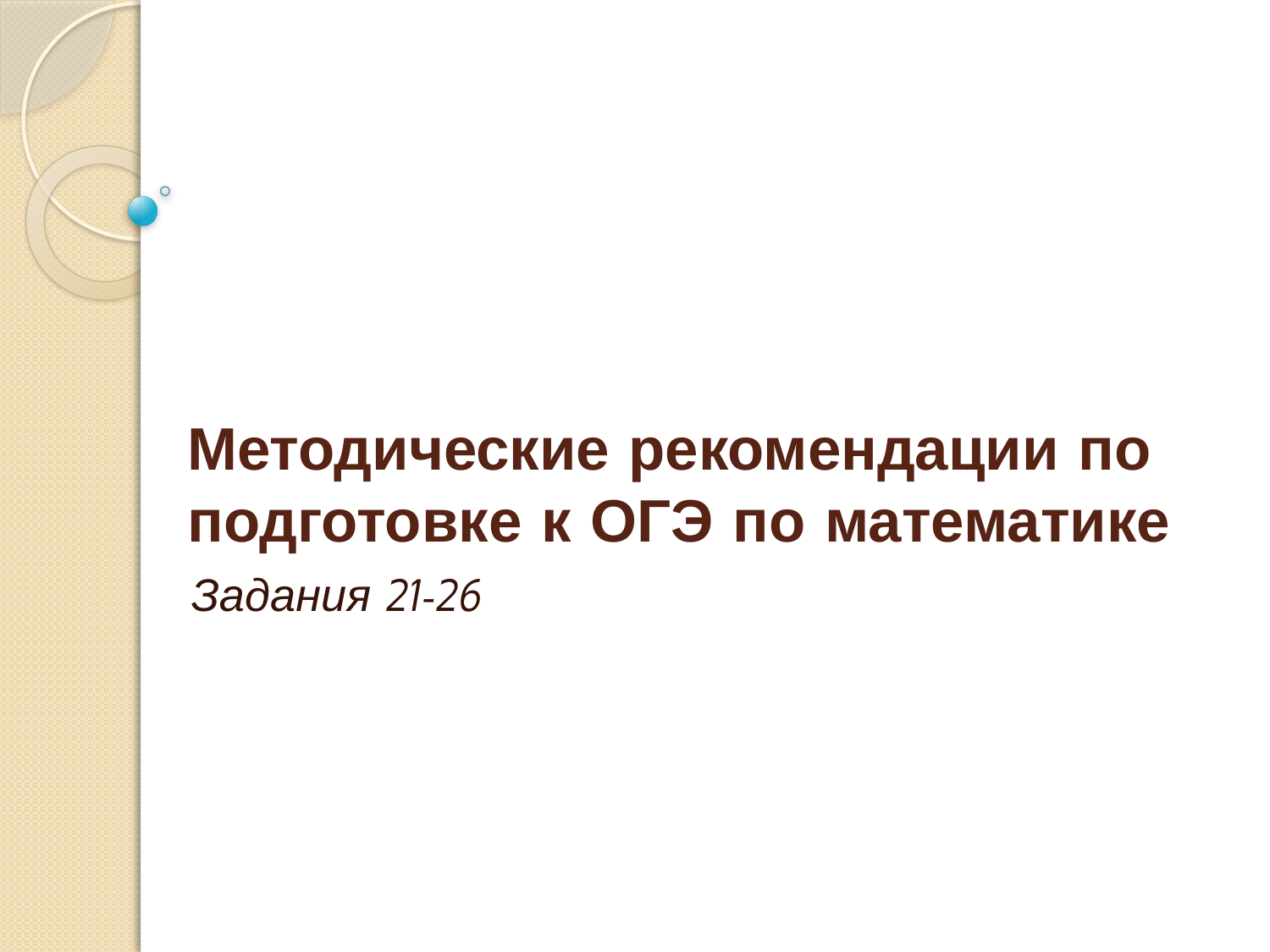

# Методические рекомендации по подготовке к ОГЭ по математике
Задания 21-26